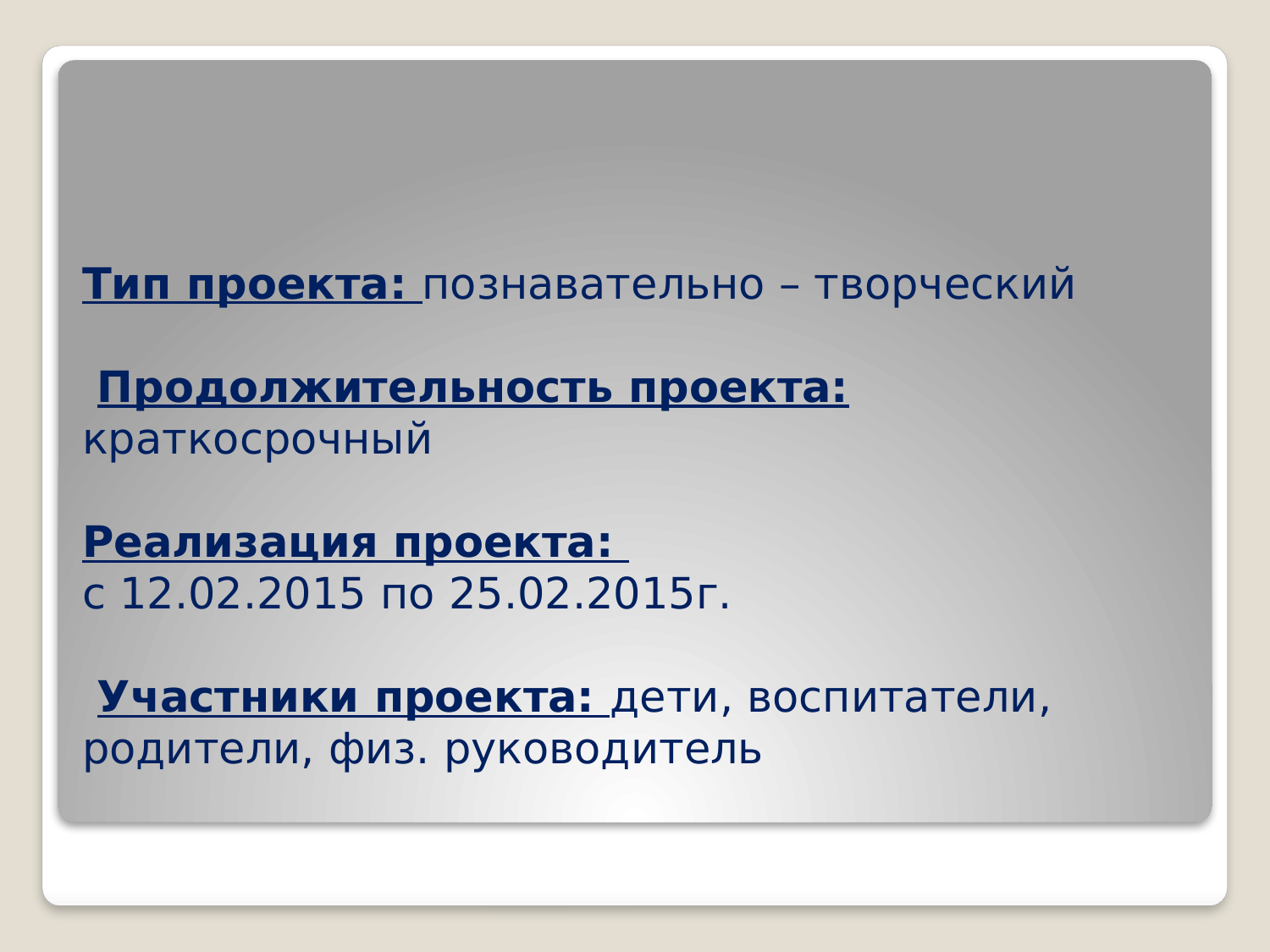

# Тип проекта: познавательно – творческий Продолжительность проекта: краткосрочный Реализация проекта: с 12.02.2015 по 25.02.2015г. Участники проекта: дети, воспитатели, родители, физ. руководитель